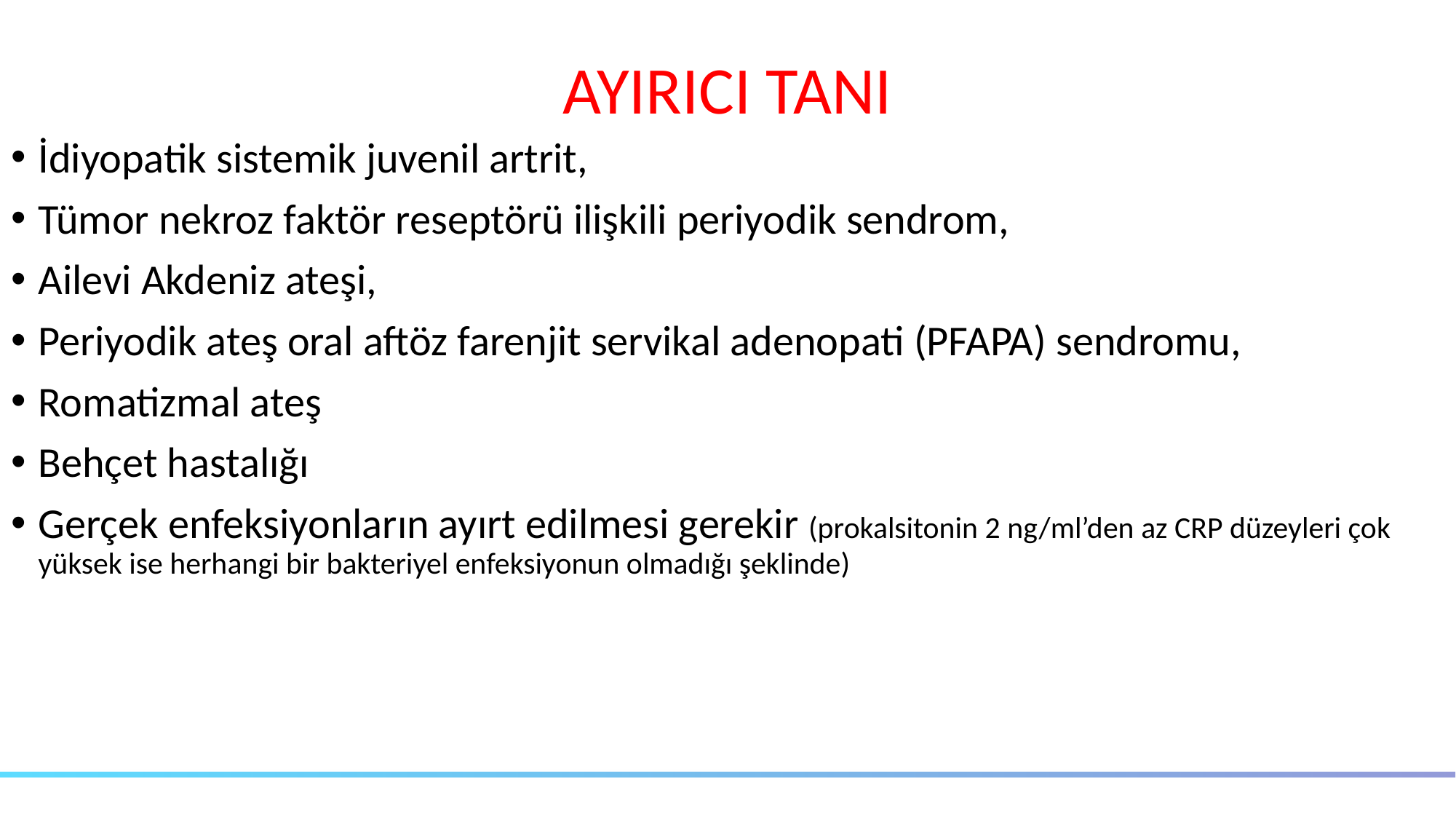

# AYIRICI TANI
İdiyopatik sistemik juvenil artrit,
Tümor nekroz faktör reseptörü ilişkili periyodik sendrom,
Ailevi Akdeniz ateşi,
Periyodik ateş oral aftöz farenjit servikal adenopati (PFAPA) sendromu,
Romatizmal ateş
Behçet hastalığı
Gerçek enfeksiyonların ayırt edilmesi gerekir (prokalsitonin 2 ng/ml’den az CRP düzeyleri çok yüksek ise herhangi bir bakteriyel enfeksiyonun olmadığı şeklinde)